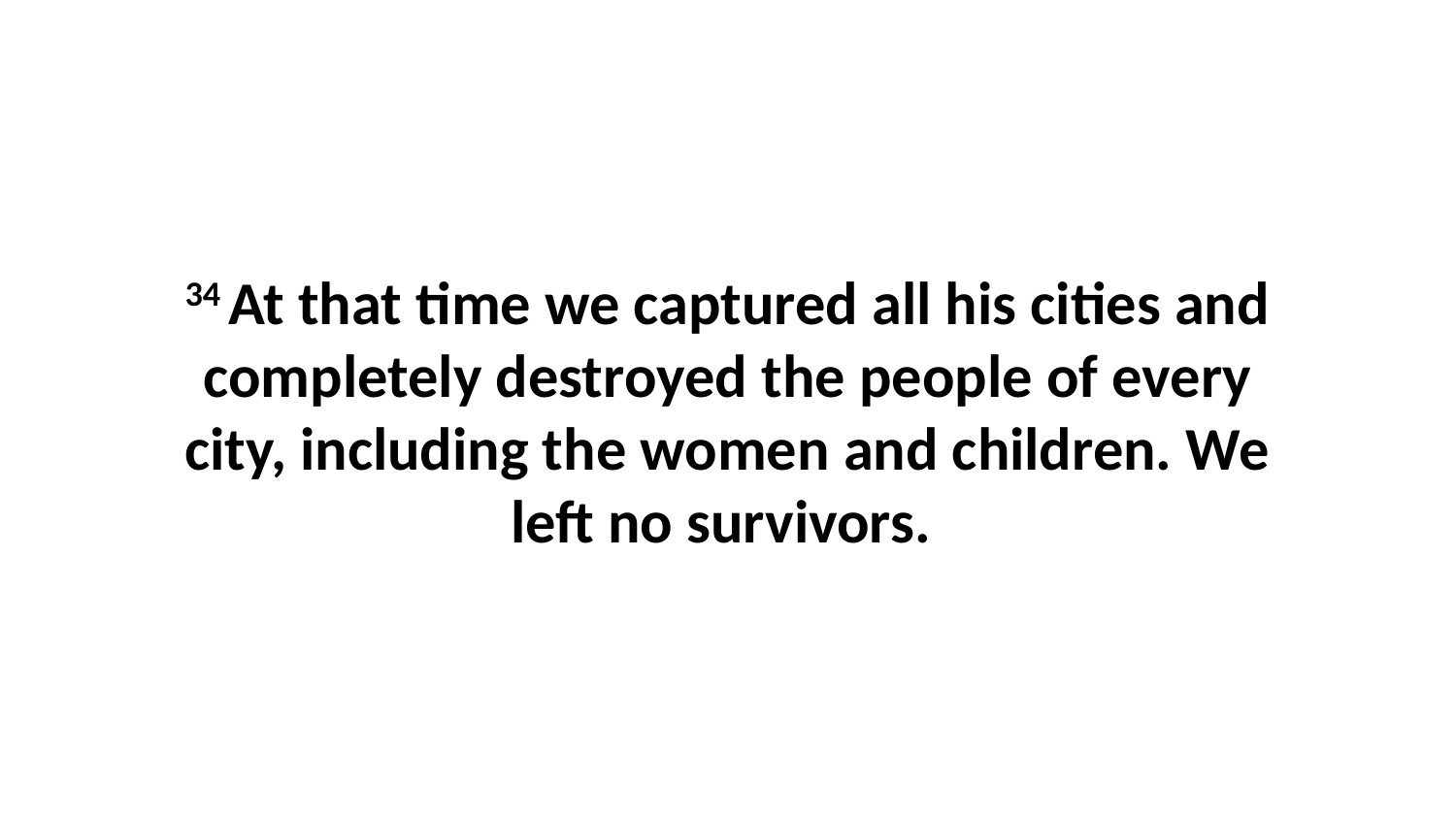

34 At that time we captured all his cities and completely destroyed the people of every city, including the women and children. We left no survivors.